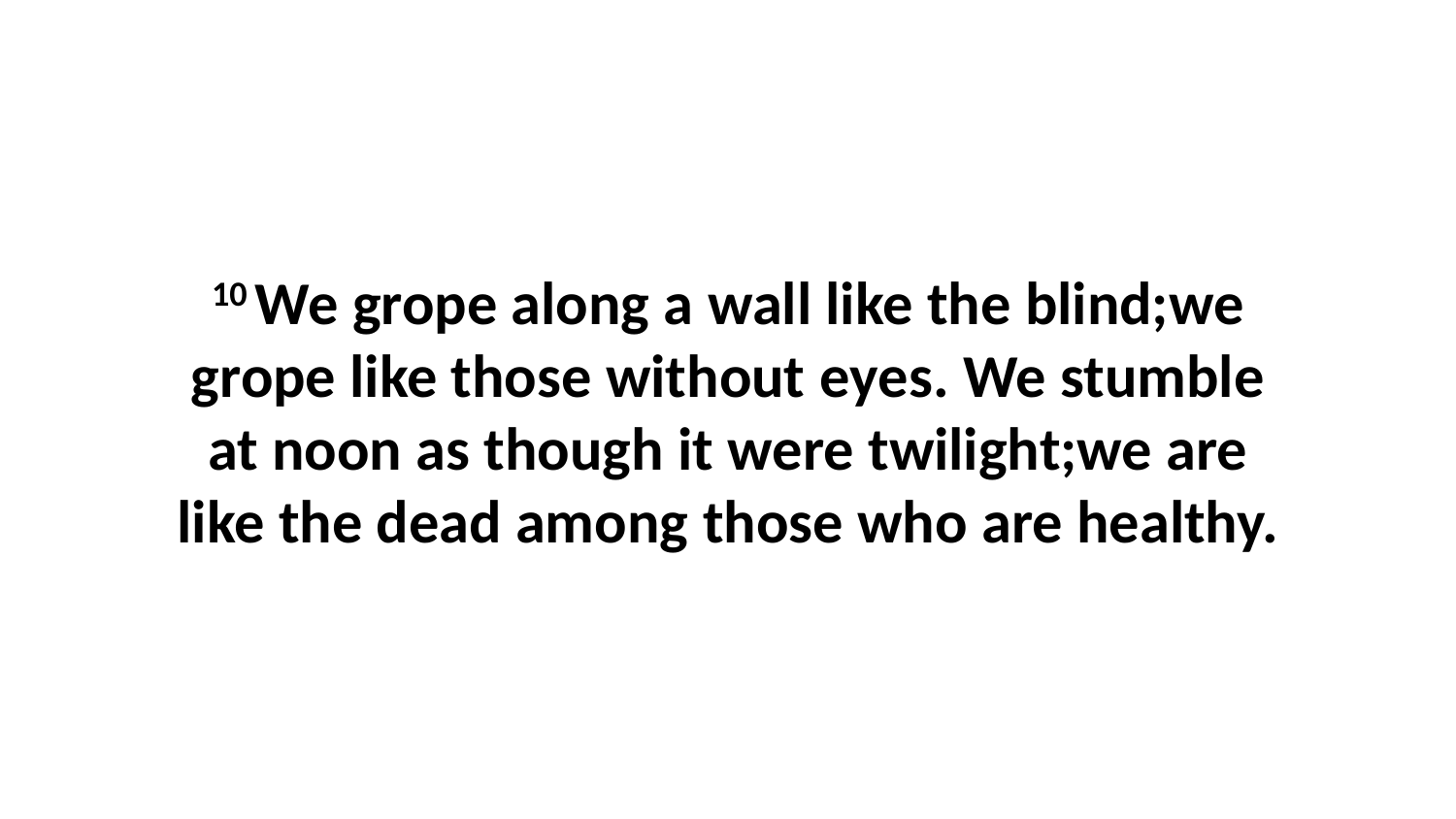

10 We grope along a wall like the blind;we grope like those without eyes. We stumble at noon as though it were twilight;we are like the dead among those who are healthy.